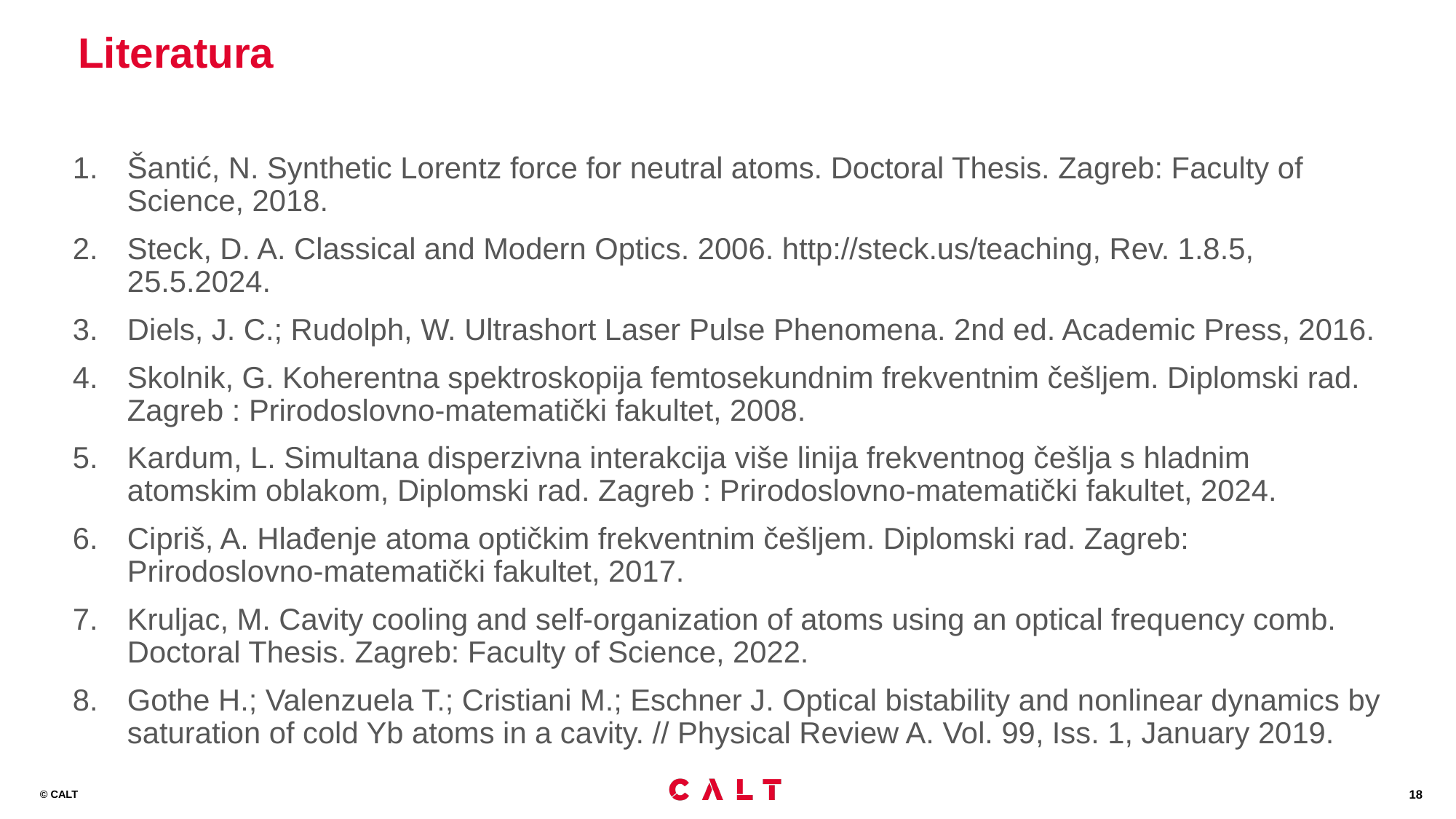

# Literatura
Šantić, N. Synthetic Lorentz force for neutral atoms. Doctoral Thesis. Zagreb: Faculty of Science, 2018.
Steck, D. A. Classical and Modern Optics. 2006. http://steck.us/teaching, Rev. 1.8.5, 25.5.2024.
Diels, J. C.; Rudolph, W. Ultrashort Laser Pulse Phenomena. 2nd ed. Academic Press, 2016.
Skolnik, G. Koherentna spektroskopija femtosekundnim frekventnim češljem. Diplomski rad. Zagreb : Prirodoslovno-matematički fakultet, 2008.
Kardum, L. Simultana disperzivna interakcija više linija frekventnog češlja s hladnim atomskim oblakom, Diplomski rad. Zagreb : Prirodoslovno-matematički fakultet, 2024.
Cipriš, A. Hlađenje atoma optičkim frekventnim češljem. Diplomski rad. Zagreb: Prirodoslovno-matematički fakultet, 2017.
Kruljac, M. Cavity cooling and self-organization of atoms using an optical frequency comb. Doctoral Thesis. Zagreb: Faculty of Science, 2022.
Gothe H.; Valenzuela T.; Cristiani M.; Eschner J. Optical bistability and nonlinear dynamics by saturation of cold Yb atoms in a cavity. // Physical Review A. Vol. 99, Iss. 1, January 2019.